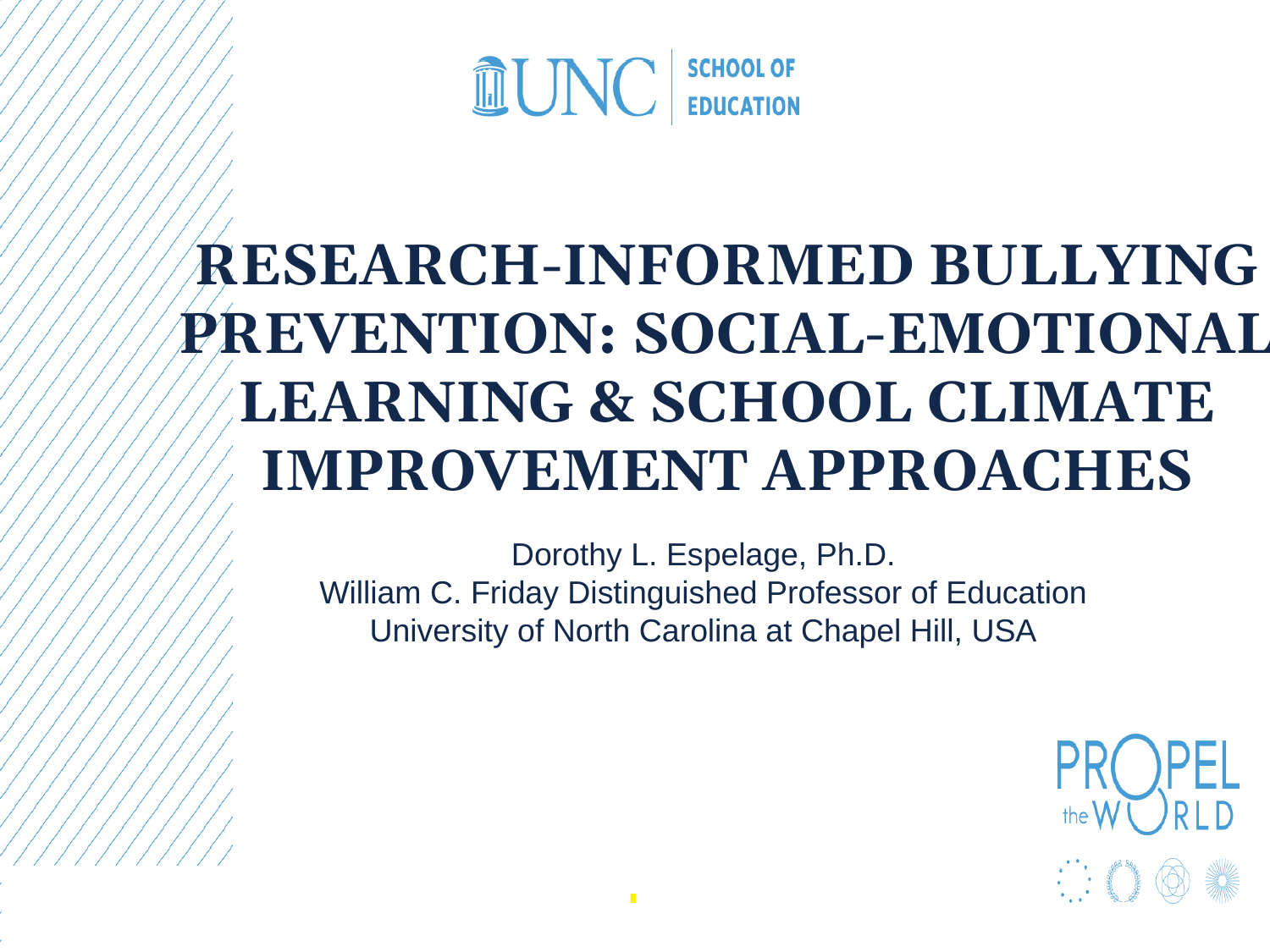

# Research-informed Bullying prevention: Social-emotional learning & school climate improvement approaches
Dorothy L. Espelage, Ph.D.
William C. Friday Distinguished Professor of Education
University of North Carolina at Chapel Hill, USA